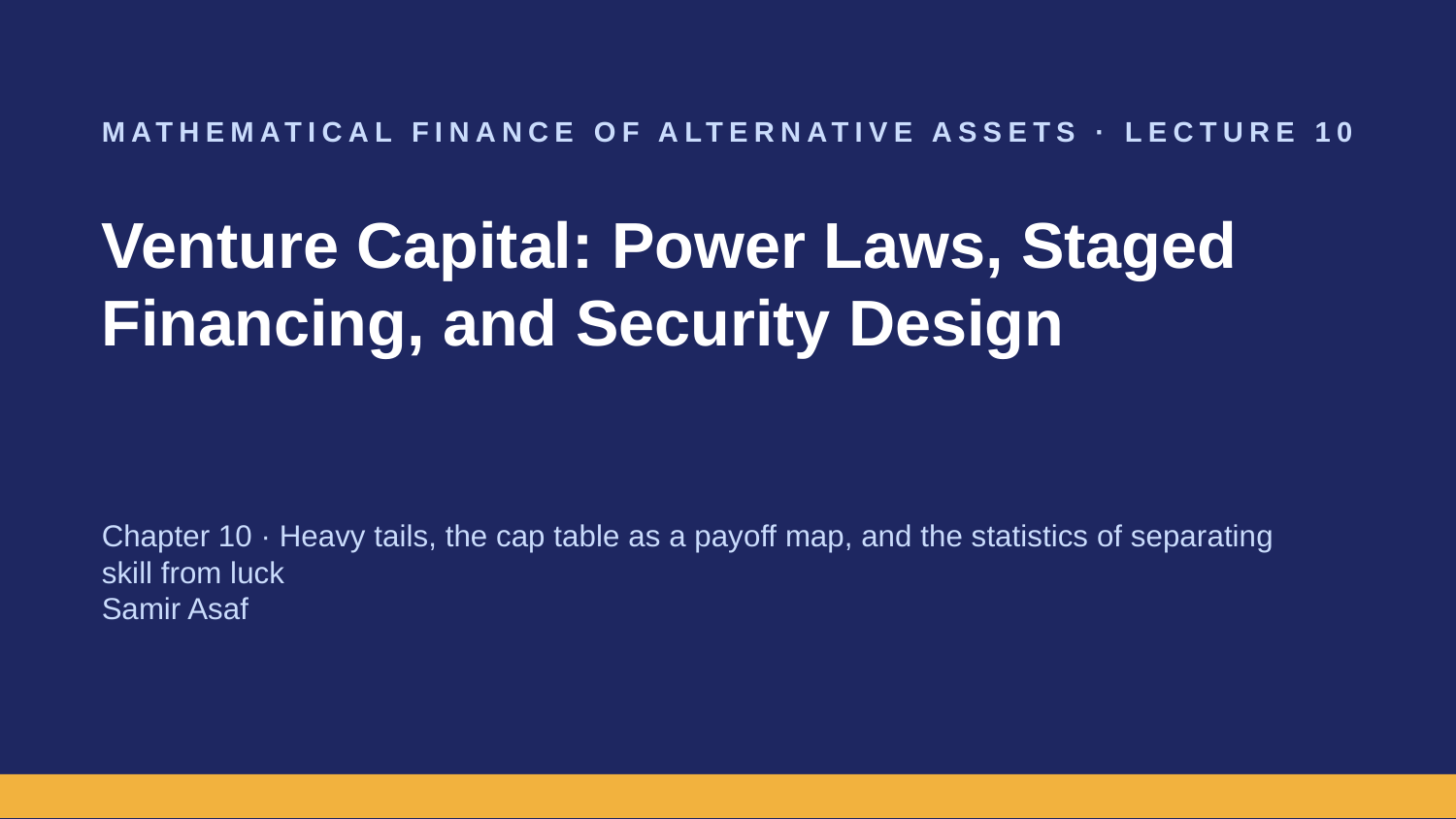

MATHEMATICAL FINANCE OF ALTERNATIVE ASSETS · LECTURE 10
Venture Capital: Power Laws, Staged
Financing, and Security Design
Chapter 10 · Heavy tails, the cap table as a payoff map, and the statistics of separating skill from luck
Samir Asaf